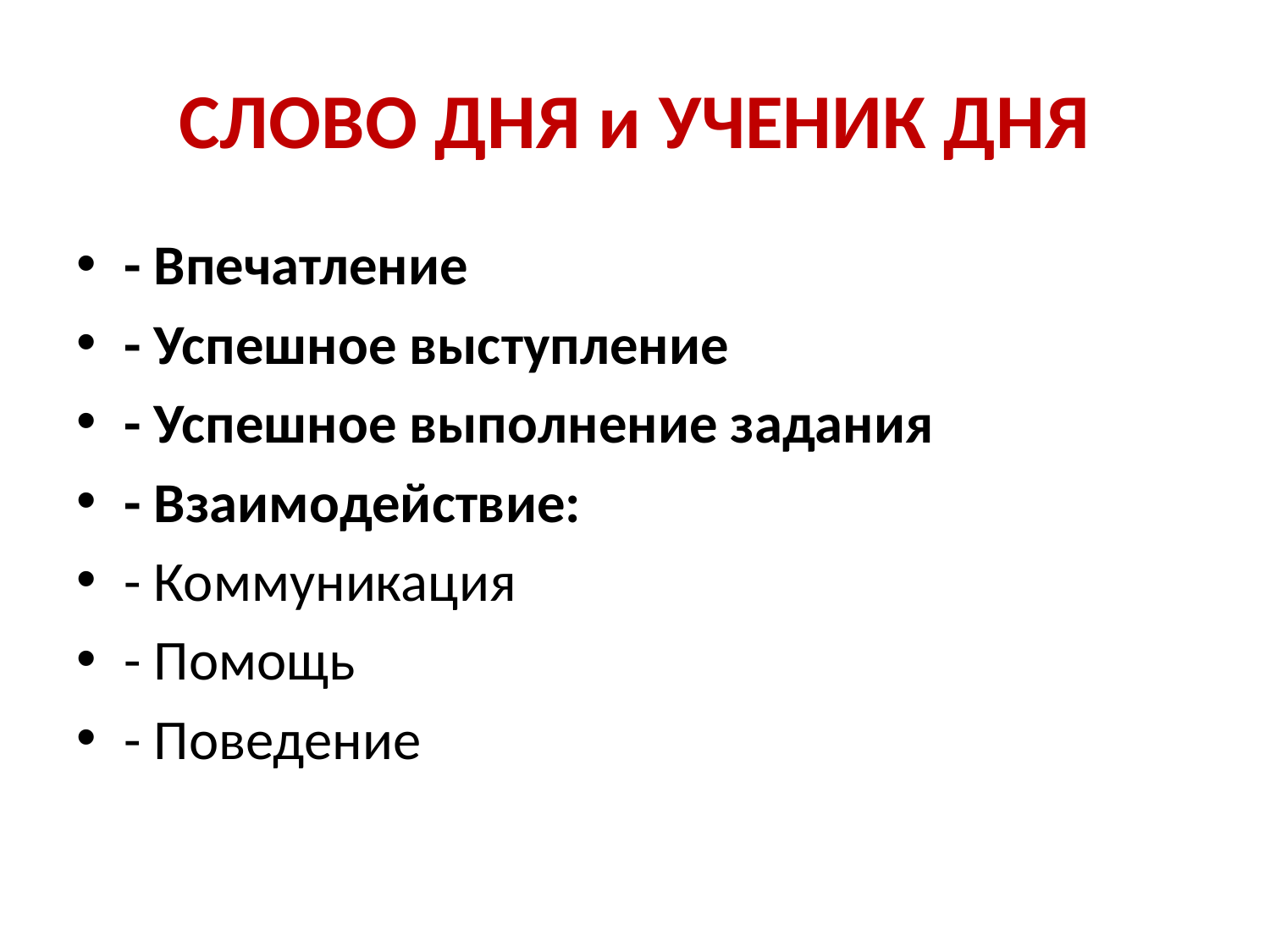

# СЛОВО ДНЯ и УЧЕНИК ДНЯ
- Впечатление
- Успешное выступление
- Успешное выполнение задания
- Взаимодействие:
- Коммуникация
- Помощь
- Поведение